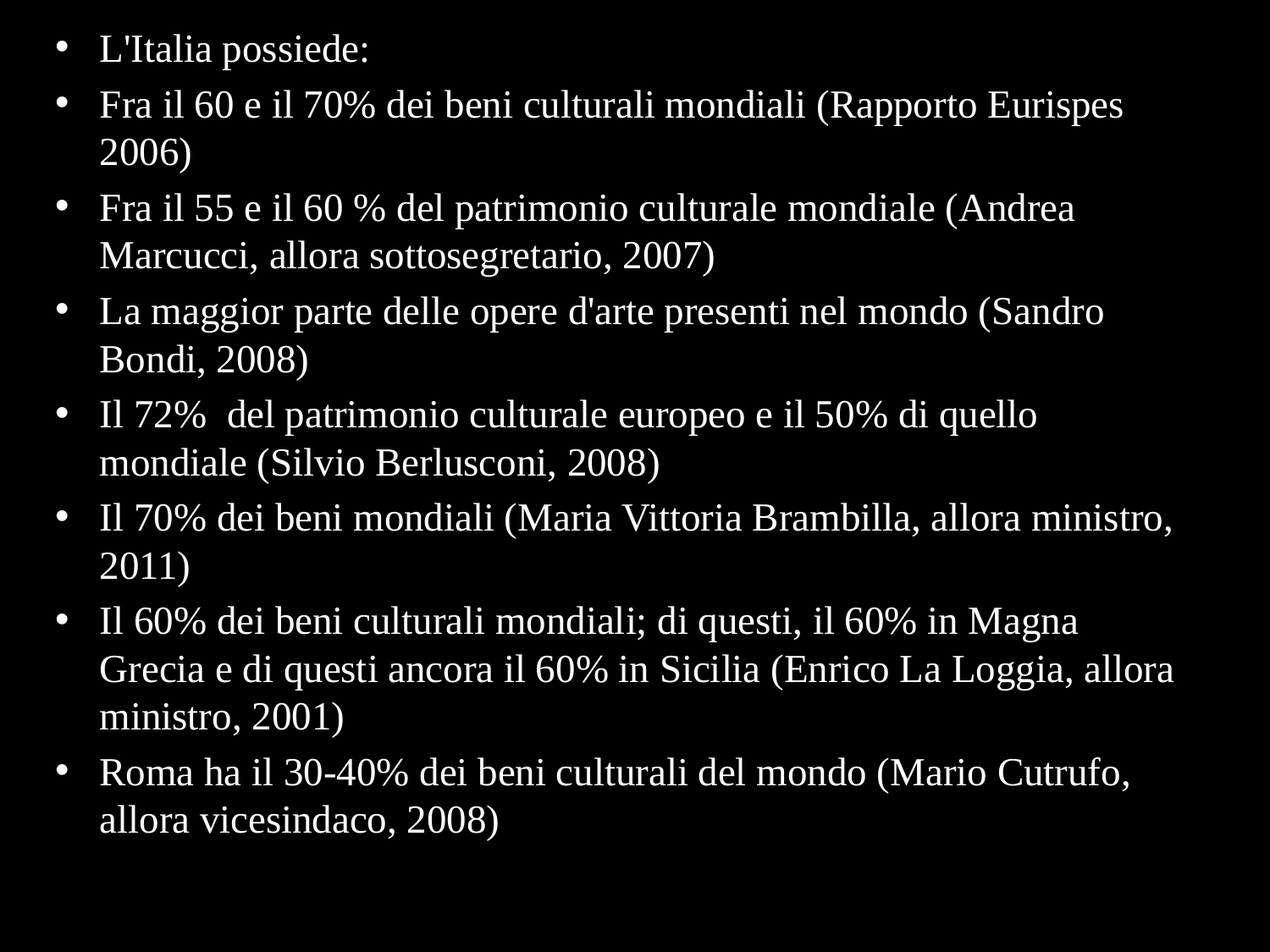

# L'Italia possiede:
Fra il 60 e il 70% dei beni culturali mondiali (Rapporto Eurispes 2006)
Fra il 55 e il 60 % del patrimonio culturale mondiale (Andrea Marcucci, allora sottosegretario, 2007)
La maggior parte delle opere d'arte presenti nel mondo (Sandro Bondi, 2008)
Il 72%  del patrimonio culturale europeo e il 50% di quello mondiale (Silvio Berlusconi, 2008)
Il 70% dei beni mondiali (Maria Vittoria Brambilla, allora ministro, 2011)
Il 60% dei beni culturali mondiali; di questi, il 60% in Magna Grecia e di questi ancora il 60% in Sicilia (Enrico La Loggia, allora ministro, 2001)
Roma ha il 30-40% dei beni culturali del mondo (Mario Cutrufo, allora vicesindaco, 2008)